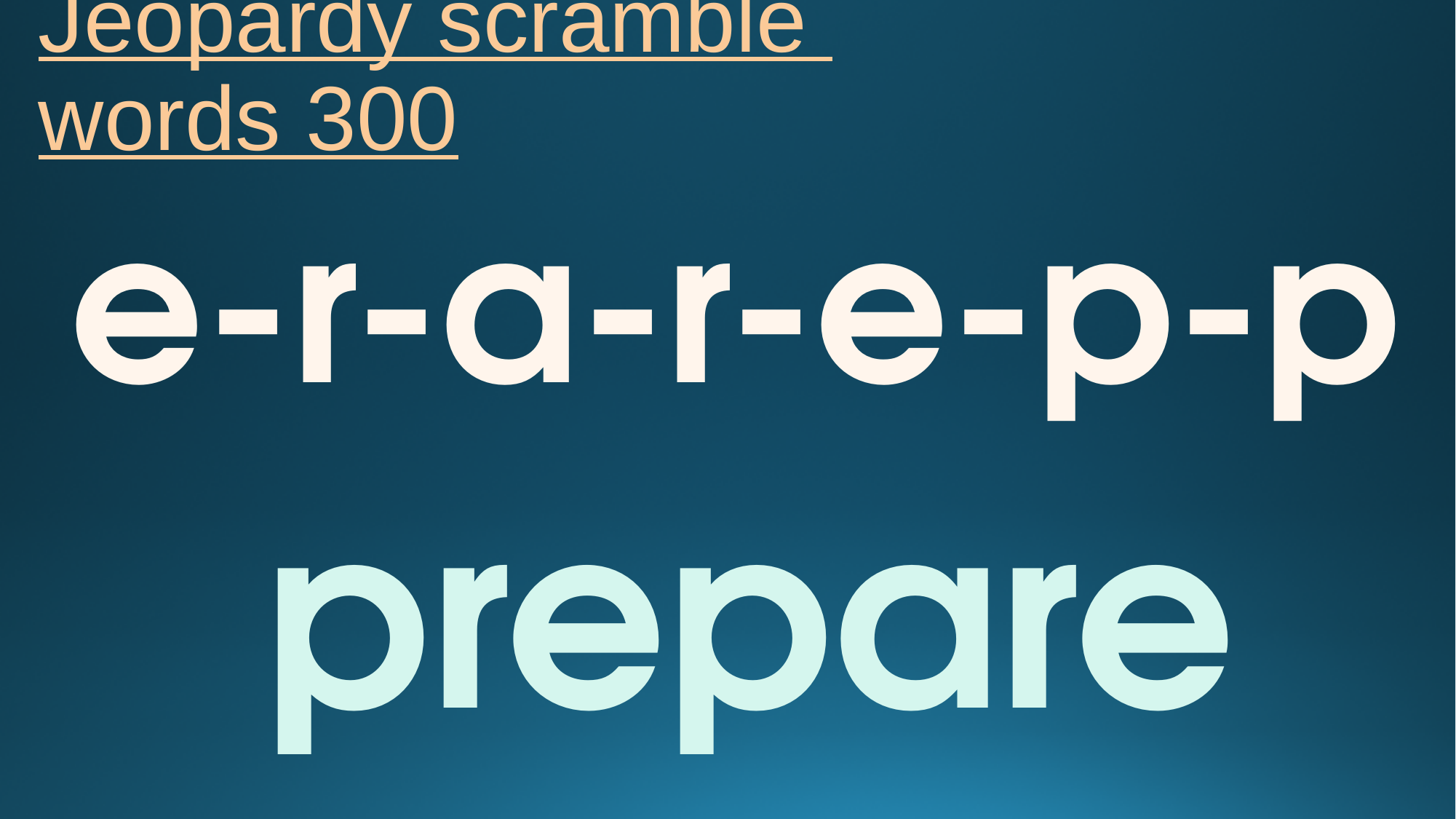

# Jeopardy scramble words 300
e-r-a-r-e-p-p
prepare